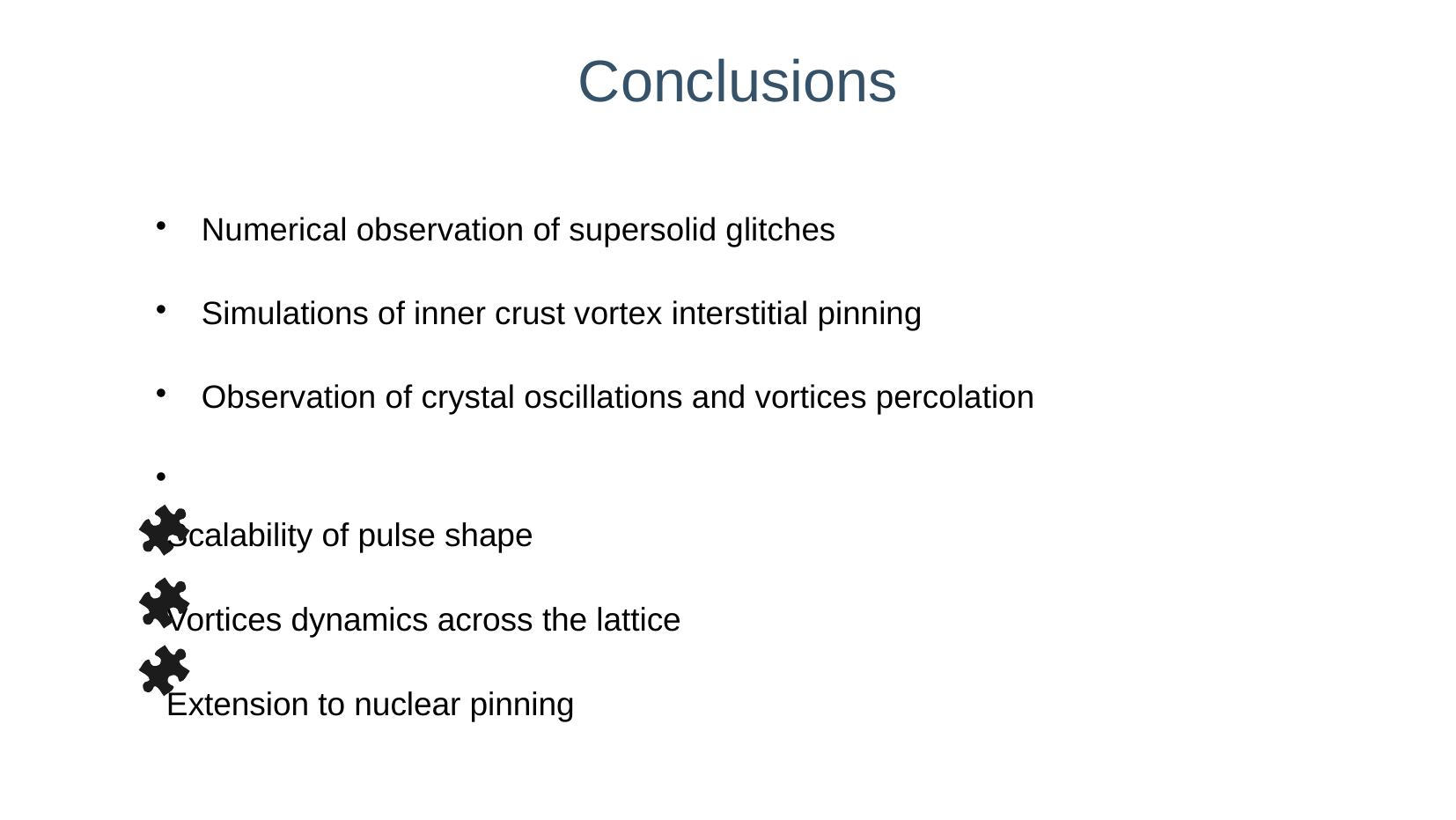

Conclusions

Numerical observation of supersolid glitches
Simulations of inner crust vortex interstitial pinning
Observation of crystal oscillations and vortices percolation

Scalability of pulse shape
Vortices dynamics across the lattice
Extension to nuclear pinning